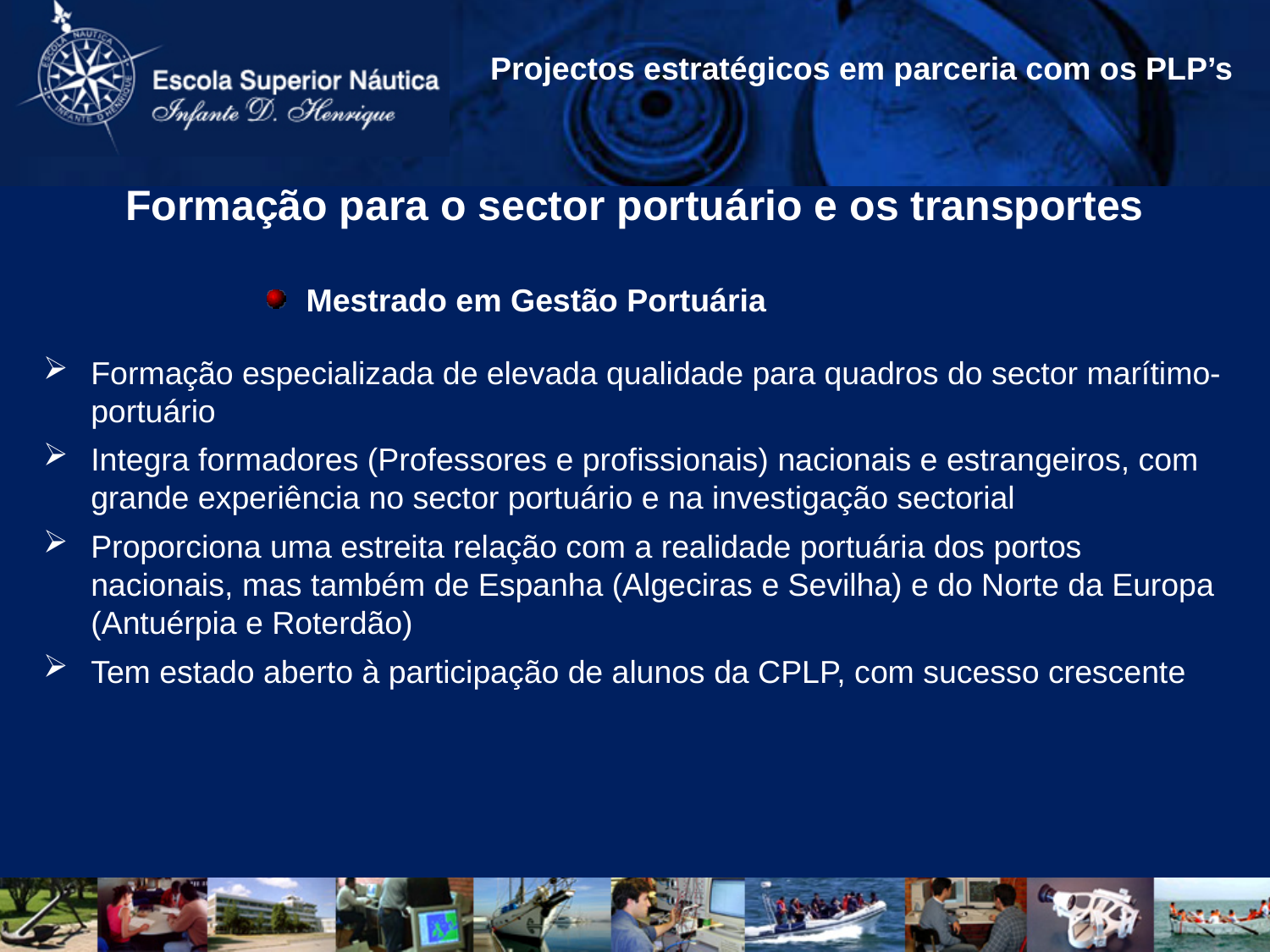

Projectos estratégicos em parceria com os PLP’s
Formação para o sector portuário e os transportes
 Mestrado em Gestão Portuária

Formação especializada de elevada qualidade para quadros do sector marítimo-portuário
Integra formadores (Professores e profissionais) nacionais e estrangeiros, com grande experiência no sector portuário e na investigação sectorial
Proporciona uma estreita relação com a realidade portuária dos portos nacionais, mas também de Espanha (Algeciras e Sevilha) e do Norte da Europa (Antuérpia e Roterdão)
Tem estado aberto à participação de alunos da CPLP, com sucesso crescente